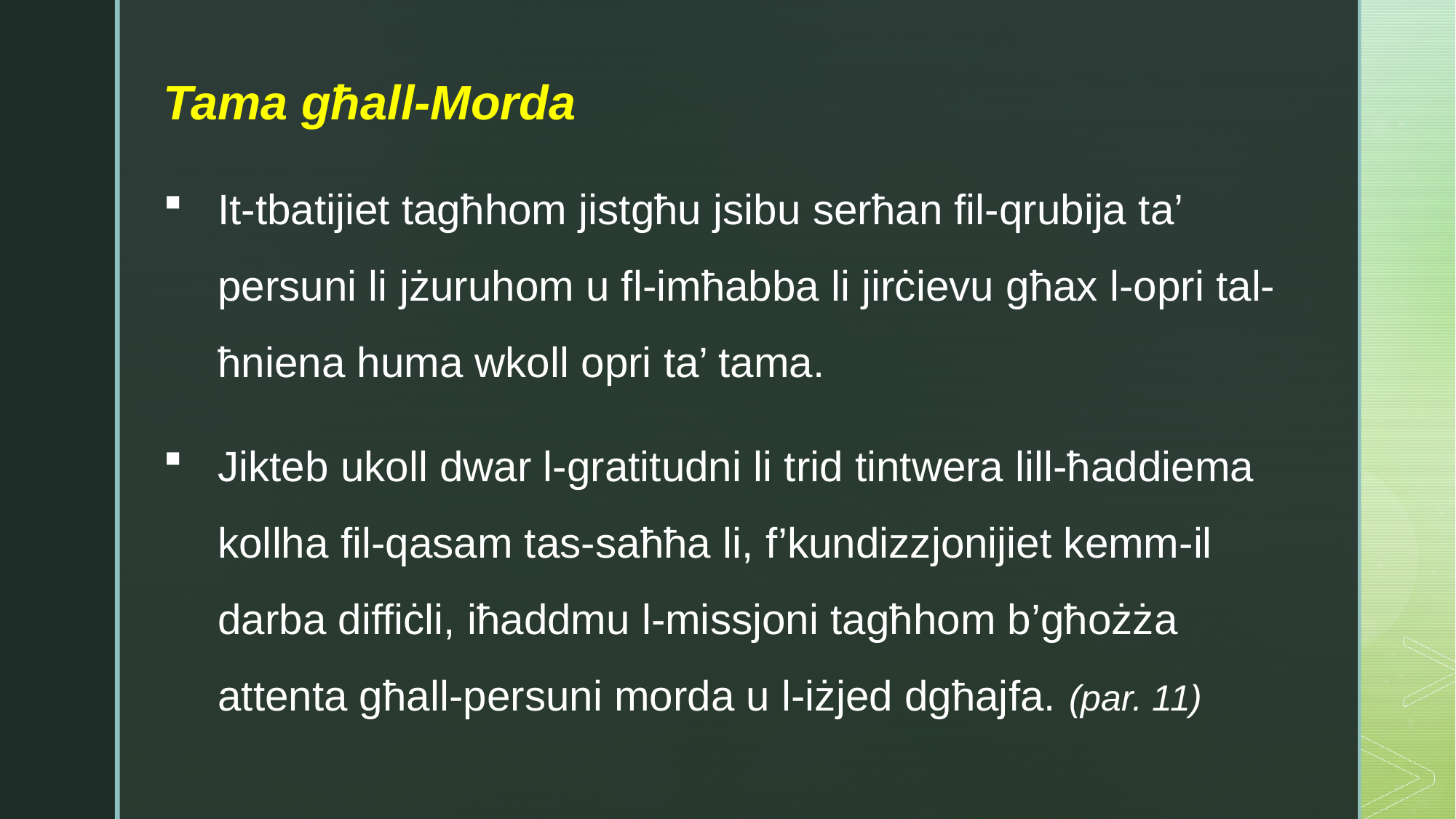

Tama għall-Morda
It-tbatijiet tagħhom jistgħu jsibu serħan fil-qrubija ta’ persuni li jżuruhom u fl-imħabba li jirċievu għax l-opri tal-ħniena huma wkoll opri ta’ tama.
Jikteb ukoll dwar l-gratitudni li trid tintwera lill-ħaddiema kollha fil-qasam tas-saħħa li, f’kundizzjonijiet kemm-il darba diffiċli, iħaddmu l-missjoni tagħhom b’għożża attenta għall-persuni morda u l-iżjed dgħajfa. (par. 11)